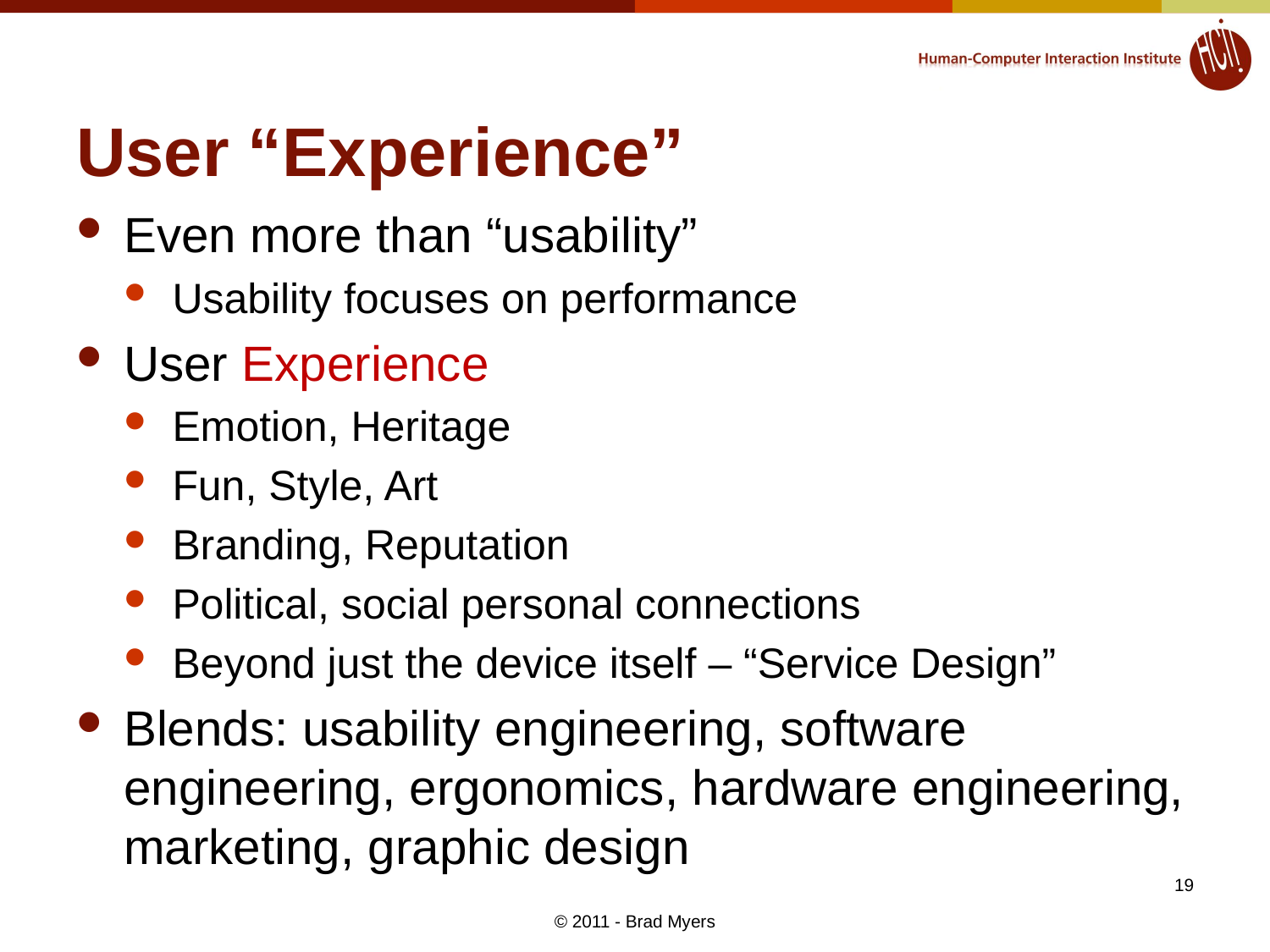

# User “Experience”
Even more than “usability”
Usability focuses on performance
User Experience
Emotion, Heritage
Fun, Style, Art
Branding, Reputation
Political, social personal connections
Beyond just the device itself – “Service Design”
Blends: usability engineering, software engineering, ergonomics, hardware engineering, marketing, graphic design

19
© 2011 - Brad Myers